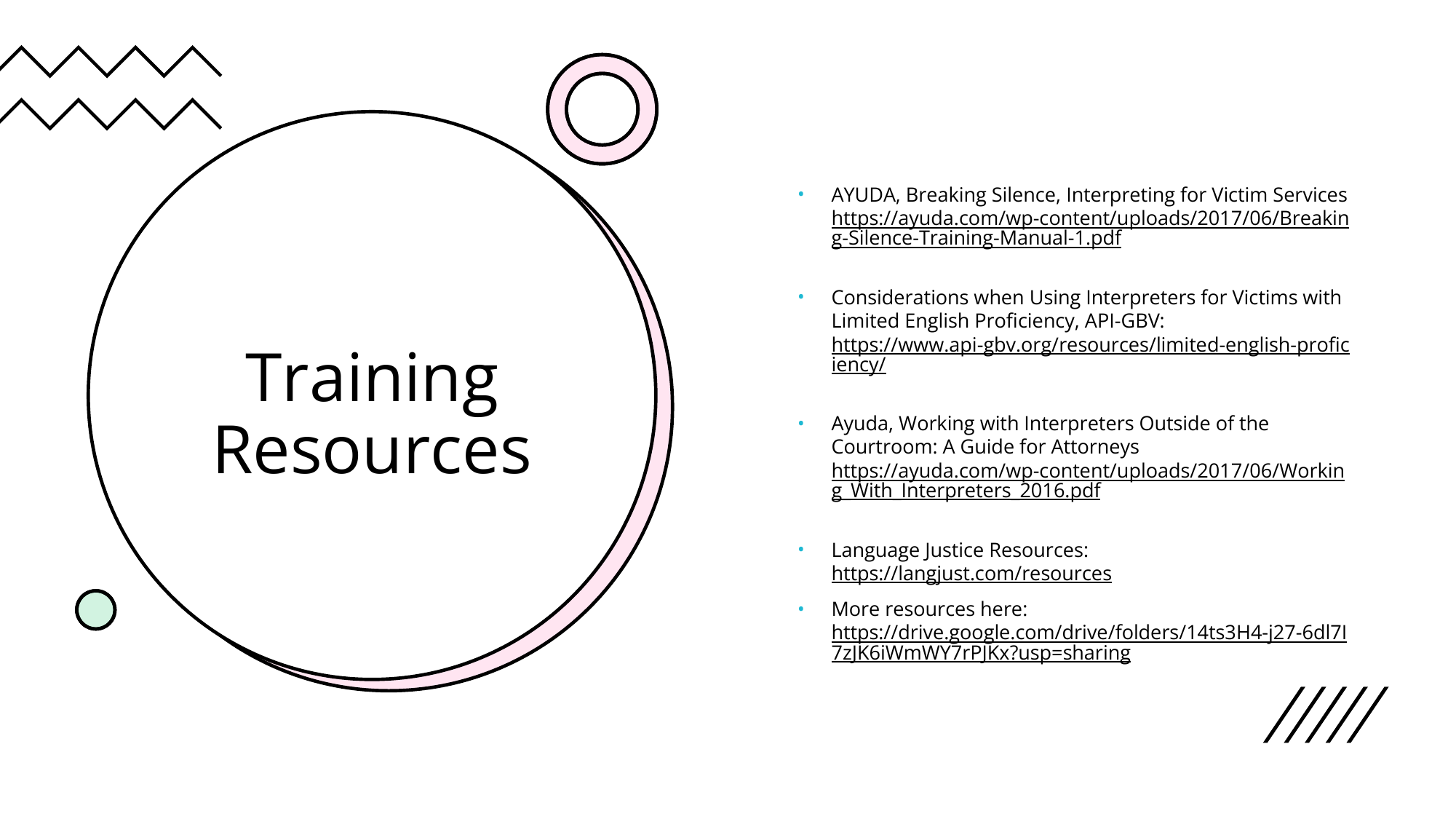

AYUDA, Breaking Silence, Interpreting for Victim Services
https://ayuda.com/wp-content/uploads/2017/06/Breaking-Silence-Training-Manual-1.pdf
Considerations when Using Interpreters for Victims with Limited English Proficiency, API-GBV: https://www.api-gbv.org/resources/limited-english-proficiency/
Ayuda, Working with Interpreters Outside of the Courtroom: A Guide for Attorneys https://ayuda.com/wp-content/uploads/2017/06/Working_With_Interpreters_2016.pdf
Language Justice Resources: https://langjust.com/resources
More resources here: https://drive.google.com/drive/folders/14ts3H4-j27-6dl7I7zJK6iWmWY7rPJKx?usp=sharing
# Training Resources